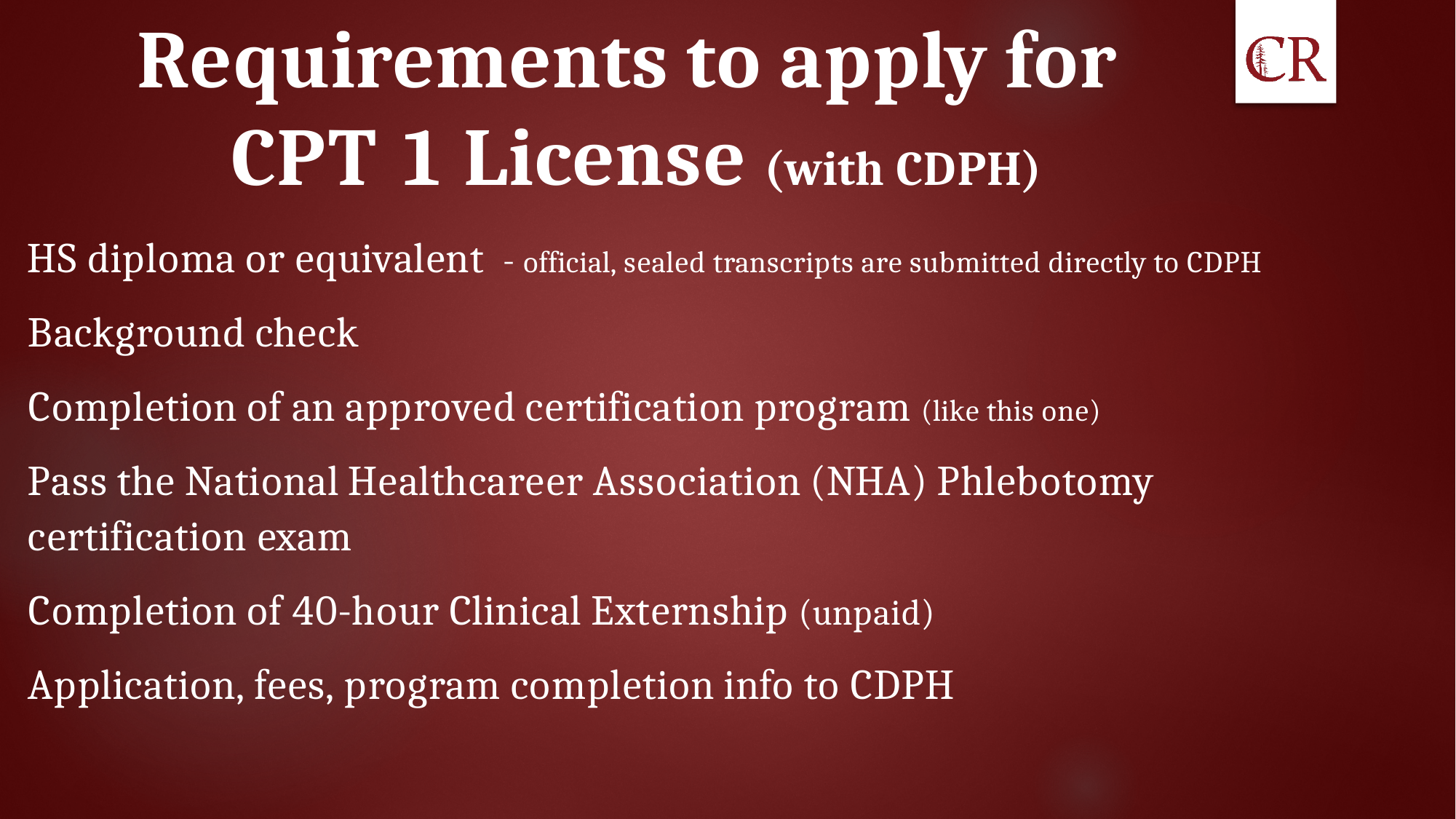

# Requirements to apply for CPT 1 License (with CDPH)
HS diploma or equivalent  - official, sealed transcripts are submitted directly to CDPH
Background check
Completion of an approved certification program (like this one)
Pass the National Healthcareer Association (NHA) Phlebotomy certification exam
Completion of 40-hour Clinical Externship (unpaid)
Application, fees, program completion info to CDPH